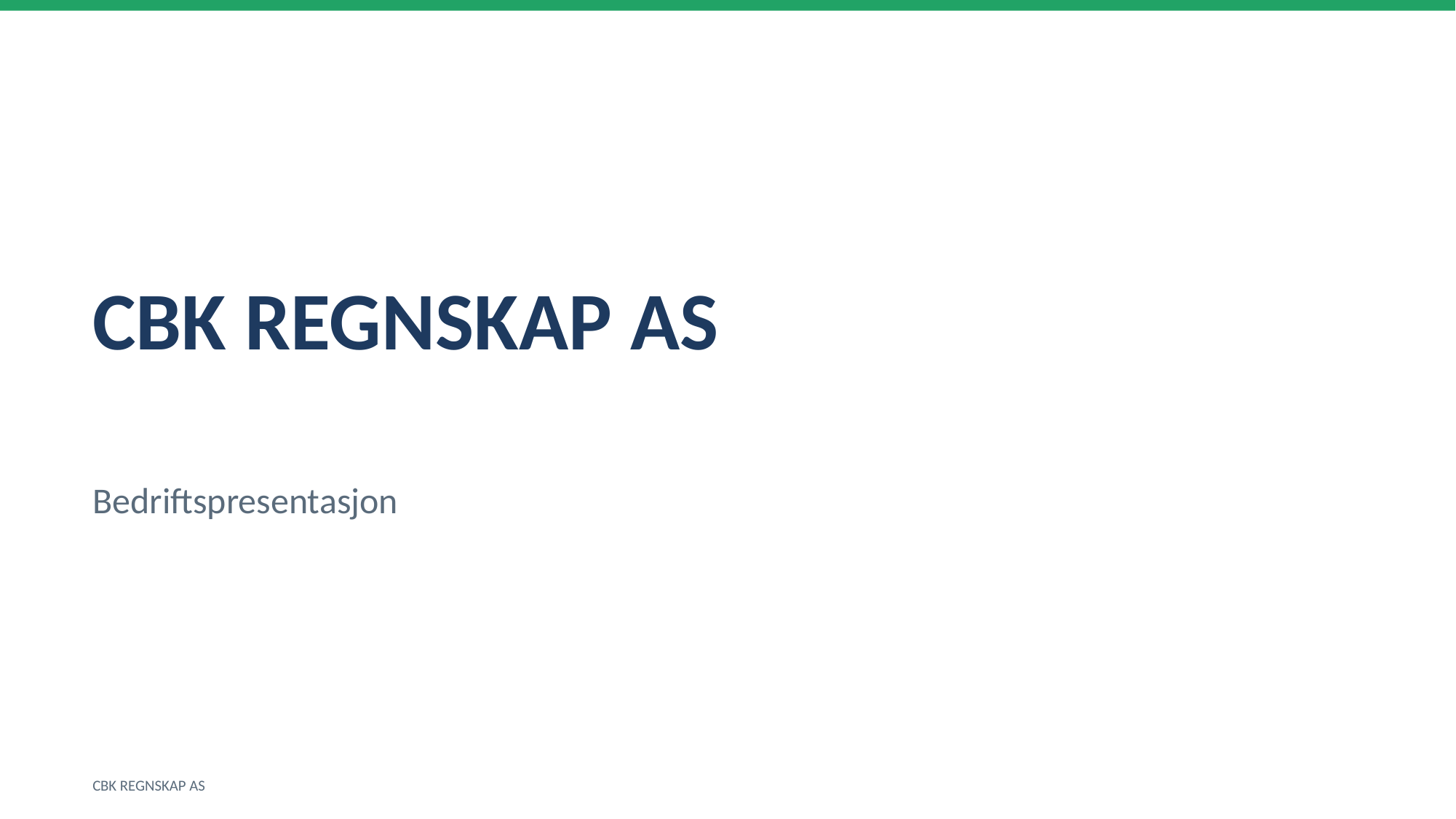

CBK REGNSKAP AS
Bedriftspresentasjon
CBK REGNSKAP AS